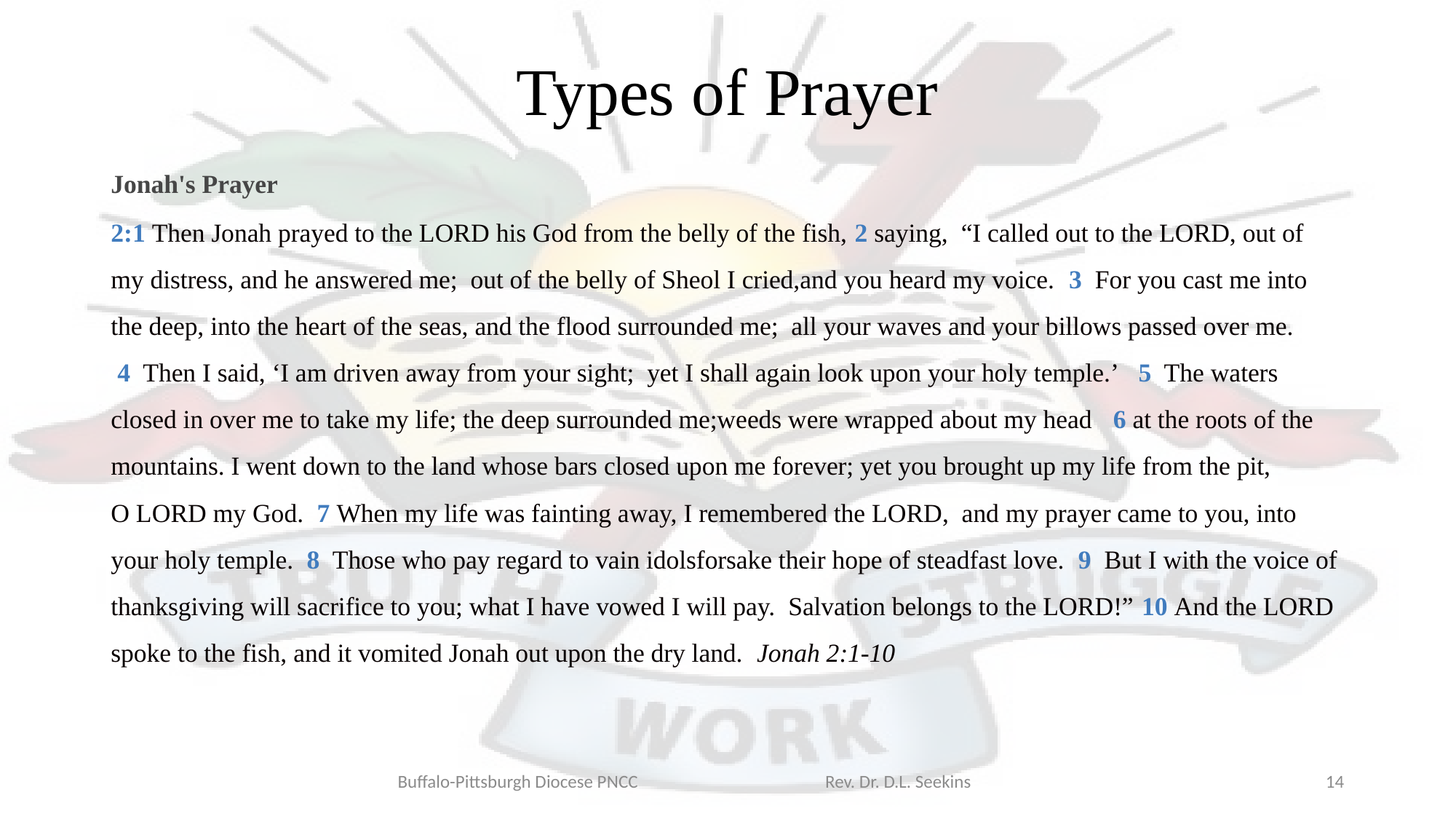

# Types of Prayer
Jonah's Prayer
2:1 Then Jonah prayed to the LORD his God from the belly of the fish, 2 saying,  “I called out to the LORD, out of my distress, and he answered me;  out of the belly of Sheol I cried,and you heard my voice.  3  For you cast me into the deep, into the heart of the seas, and the flood surrounded me;  all your waves and your billows passed over me.
 4  Then I said, ‘I am driven away from your sight;  yet I shall again look upon your holy temple.’   5  The waters closed in over me to take my life; the deep surrounded me;weeds were wrapped about my head   6 at the roots of the mountains. I went down to the land whose bars closed upon me forever; yet you brought up my life from the pit,
O LORD my God.  7 When my life was fainting away, I remembered the LORD,  and my prayer came to you, into your holy temple.  8  Those who pay regard to vain idolsforsake their hope of steadfast love.  9  But I with the voice of thanksgiving will sacrifice to you; what I have vowed I will pay.  Salvation belongs to the LORD!” 10 And the LORD spoke to the fish, and it vomited Jonah out upon the dry land.  Jonah 2:1-10
Buffalo-Pittsburgh Diocese PNCC                                             Rev. Dr. D.L. Seekins
14